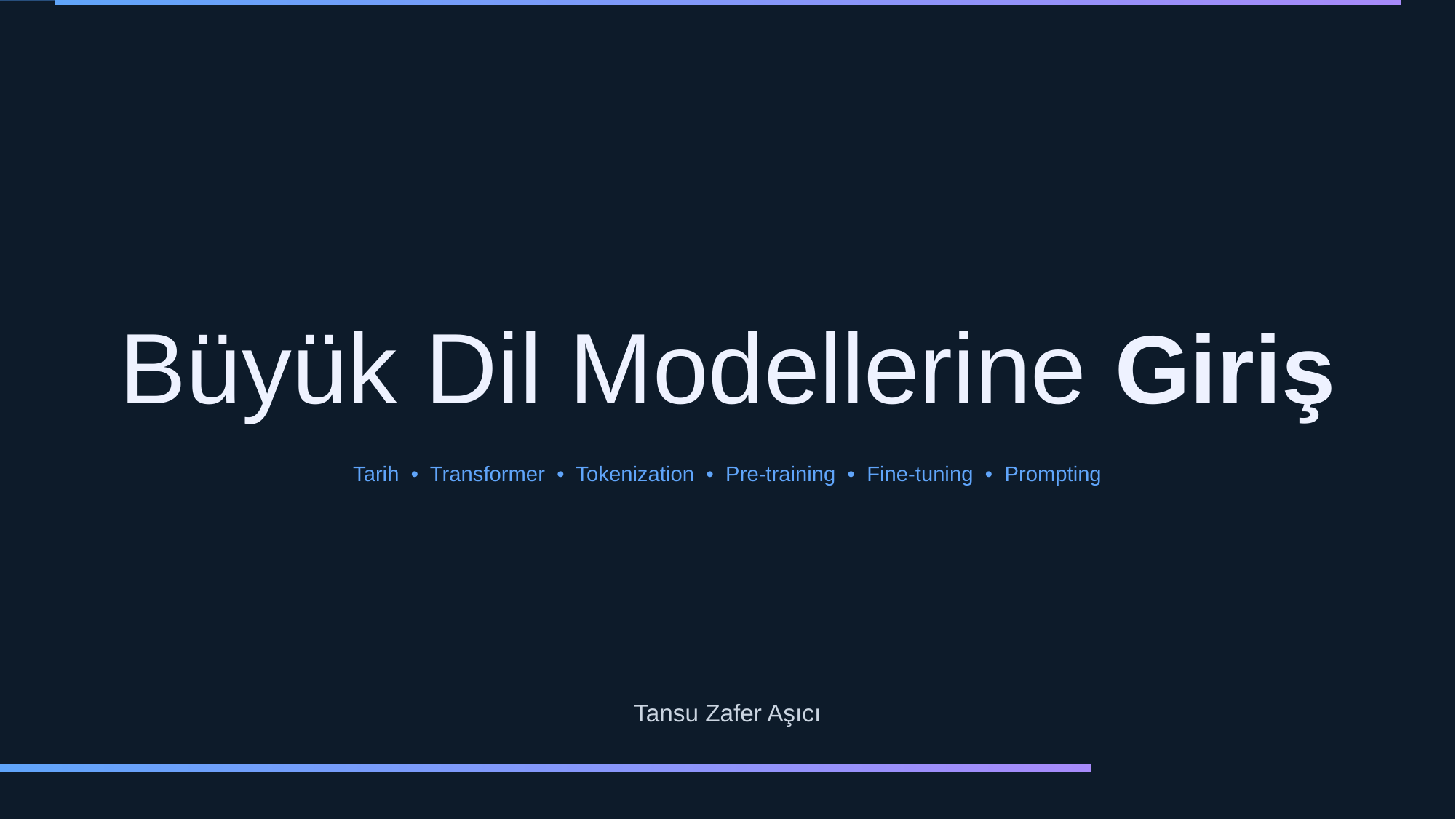

Büyük Dil Modellerine Giriş
Tarih  •  Transformer  •  Tokenization  •  Pre-training  •  Fine-tuning  •  Prompting
Tansu Zafer Aşıcı